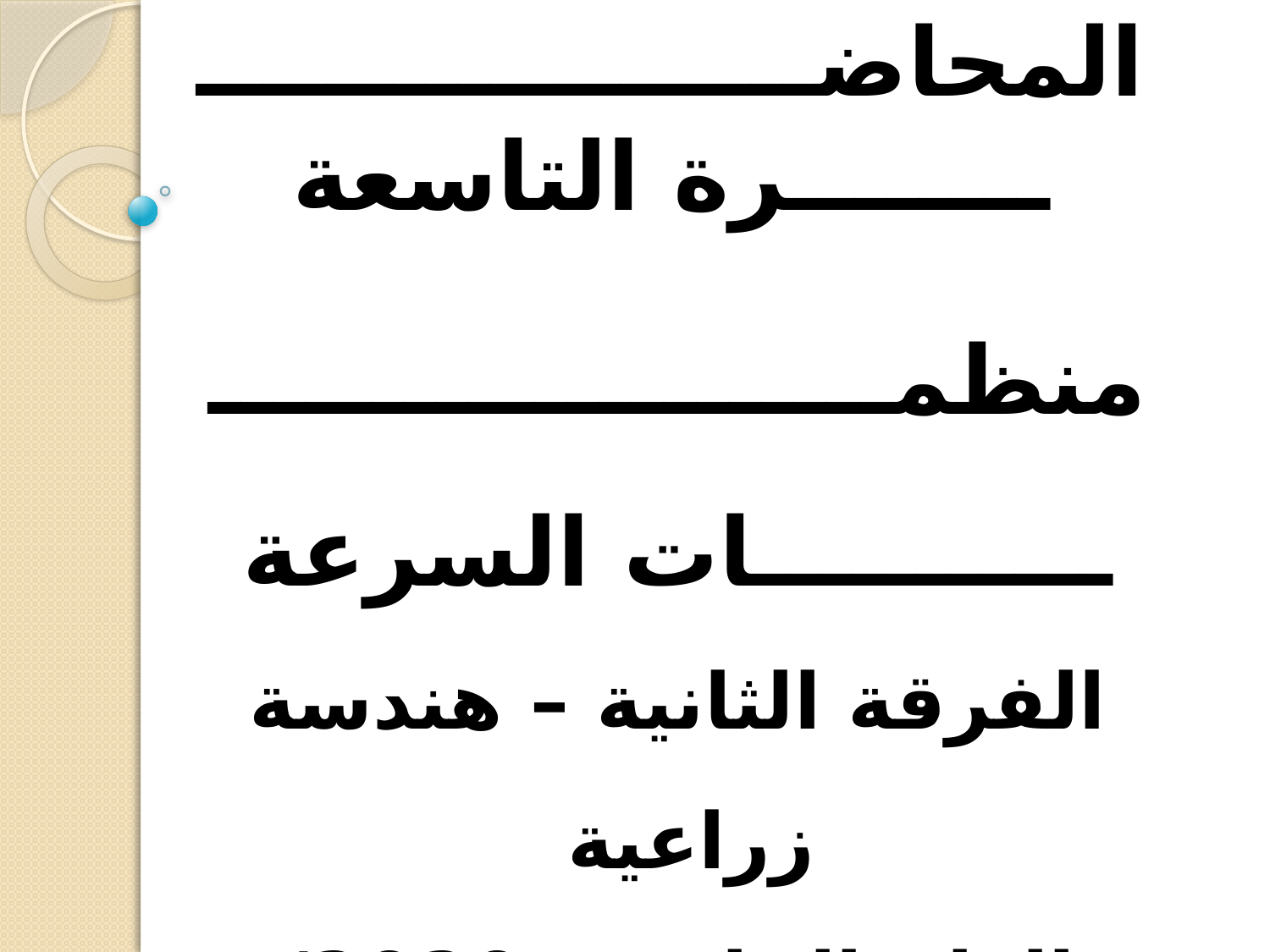

# المحاضـــــــــــــــــــــــــــرة التاسعة
منظمــــــــــــــــــــــــــــــــات السرعة
الفرقة الثانية – هندسة زراعية
العام الجامعي 2020/ 2021م